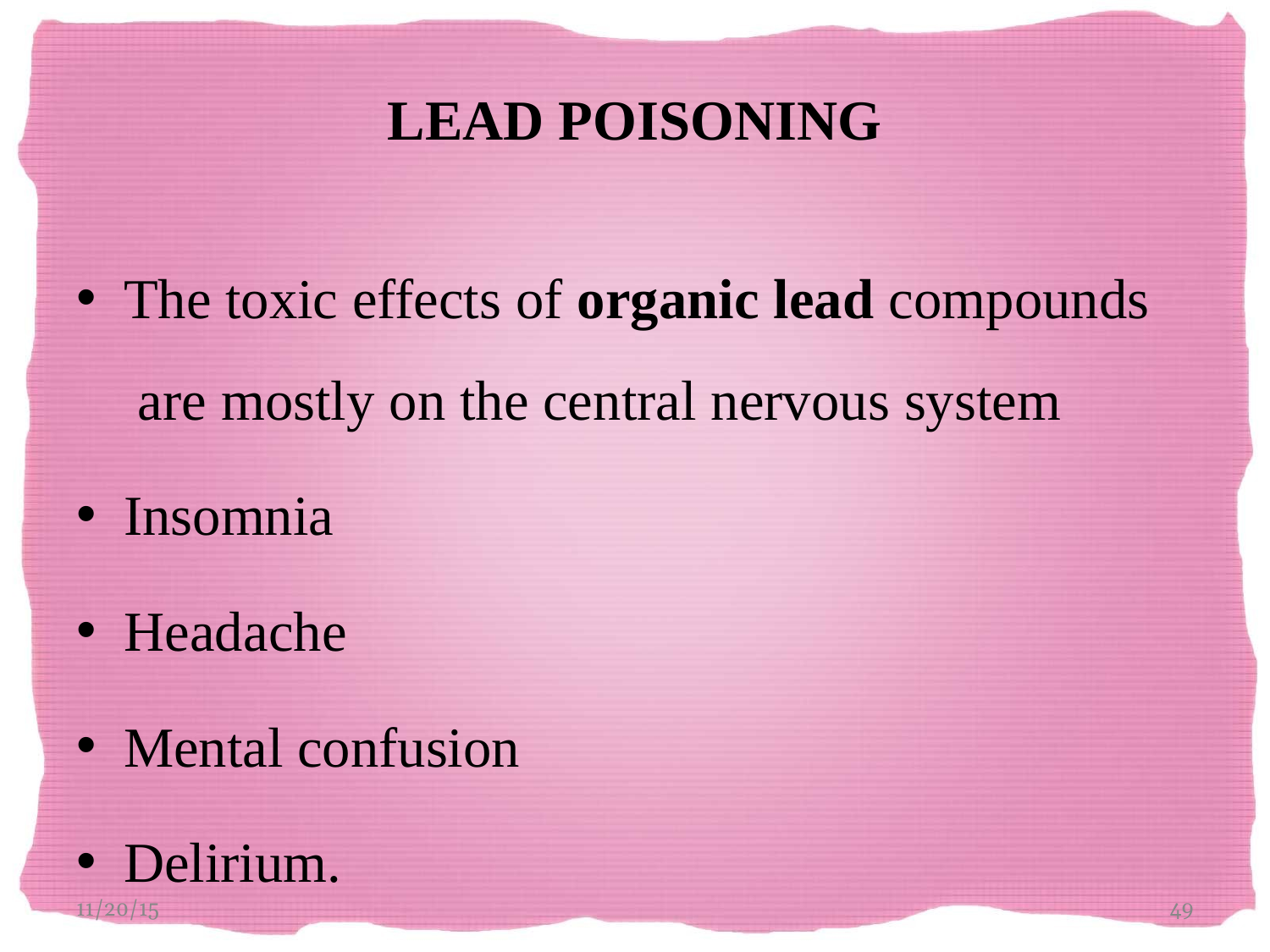

# LEAD POISONING
The toxic effects of organic lead compounds  are mostly on the central nervous system
Insomnia
Headache
Mental confusion
Delirium.
11/20/15
49